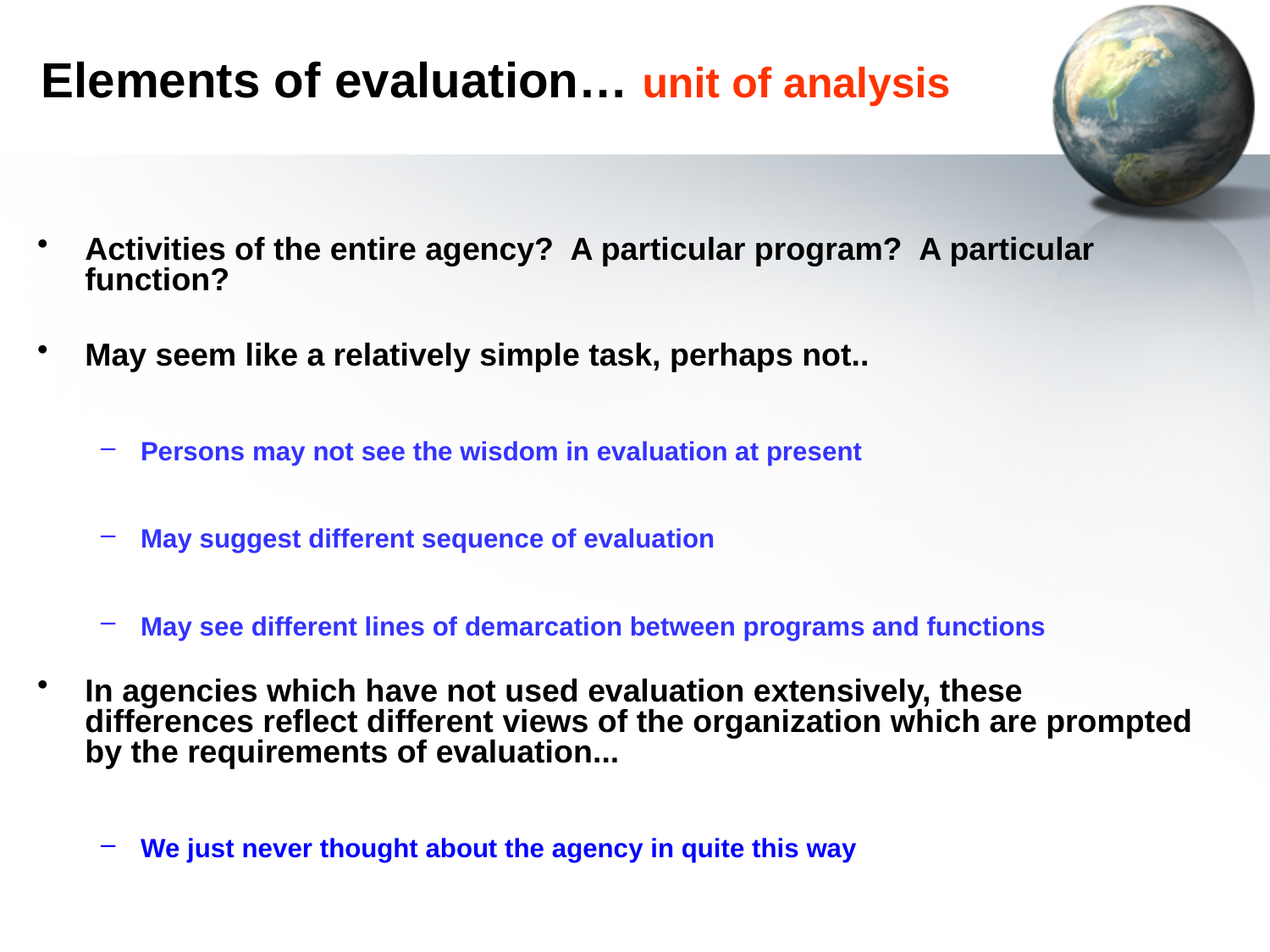

# Elements of evaluation… unit of analysis
Activities of the entire agency?  A particular program?  A particular function?

May seem like a relatively simple task, perhaps not..

Persons may not see the wisdom in evaluation at present

May suggest different sequence of evaluation

May see different lines of demarcation between programs and functions

In agencies which have not used evaluation extensively, these differences reflect different views of the organization which are prompted by the requirements of evaluation...

We just never thought about the agency in quite this way